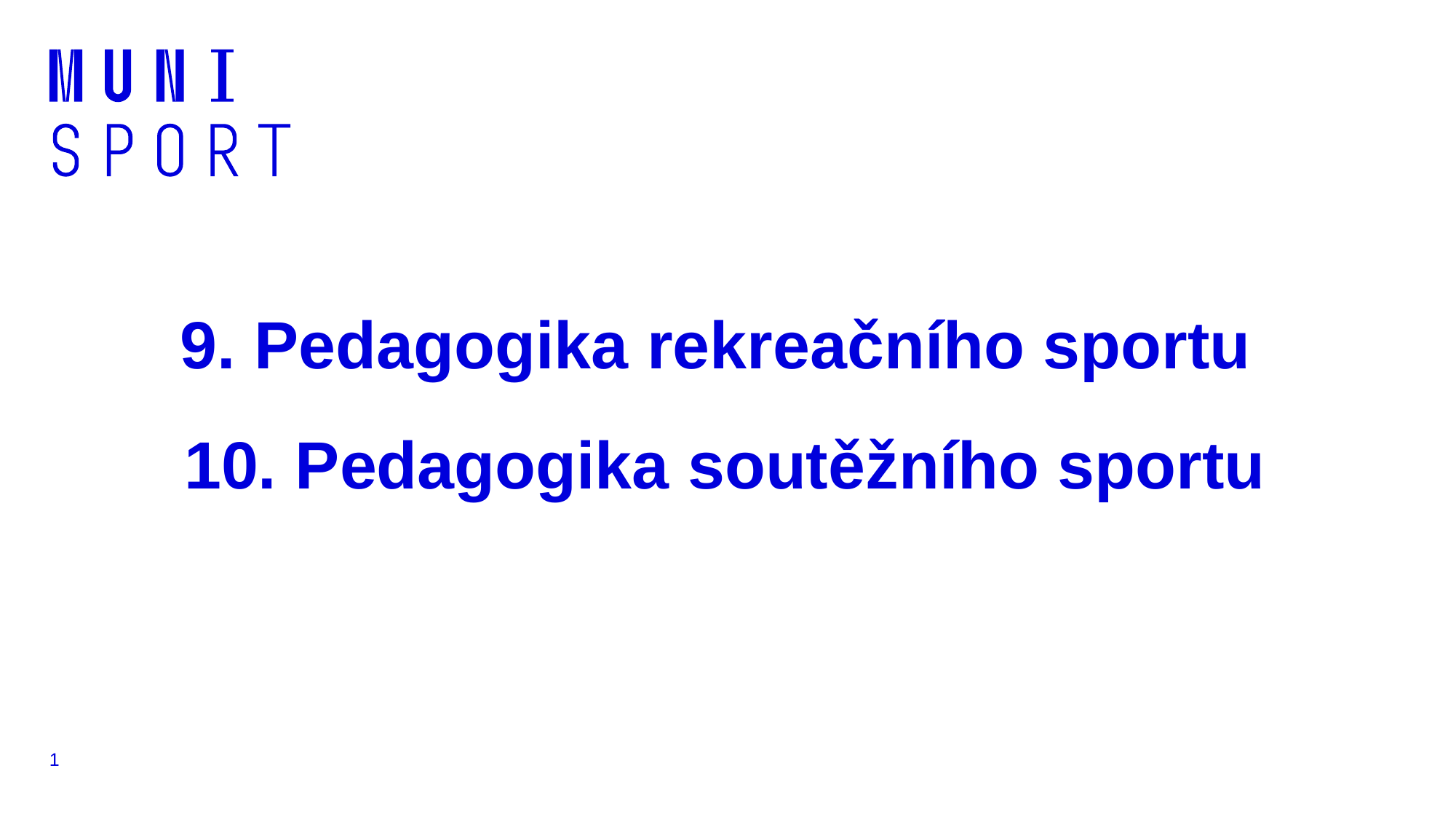

# 9. Pedagogika rekreačního sportu 10. Pedagogika soutěžního sportu
1